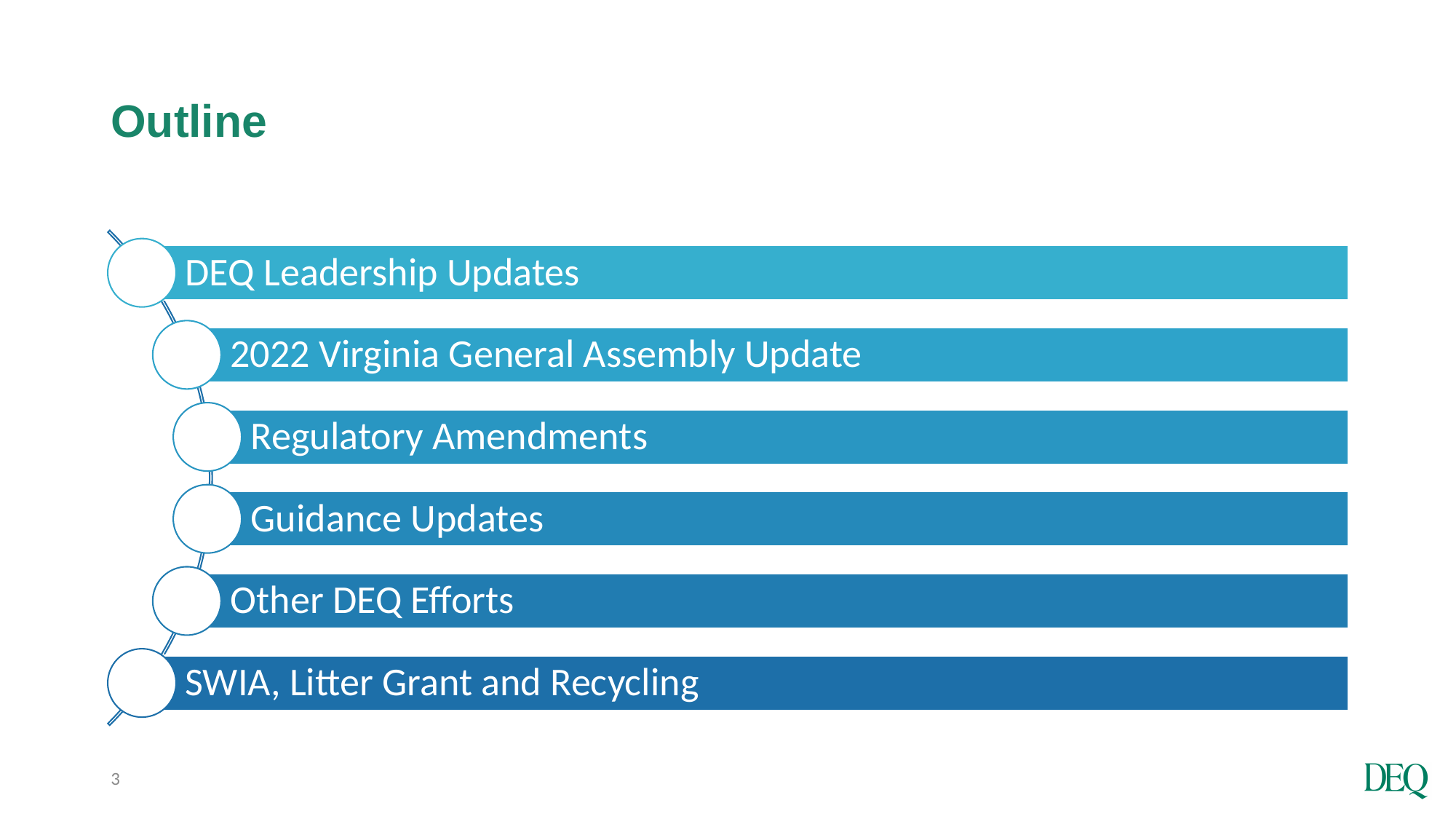

# Outline
DEQ Leadership Updates
2022 Virginia General Assembly Update
Regulatory Amendments
Guidance Updates
Other DEQ Efforts
SWIA, Litter Grant and Recycling
3